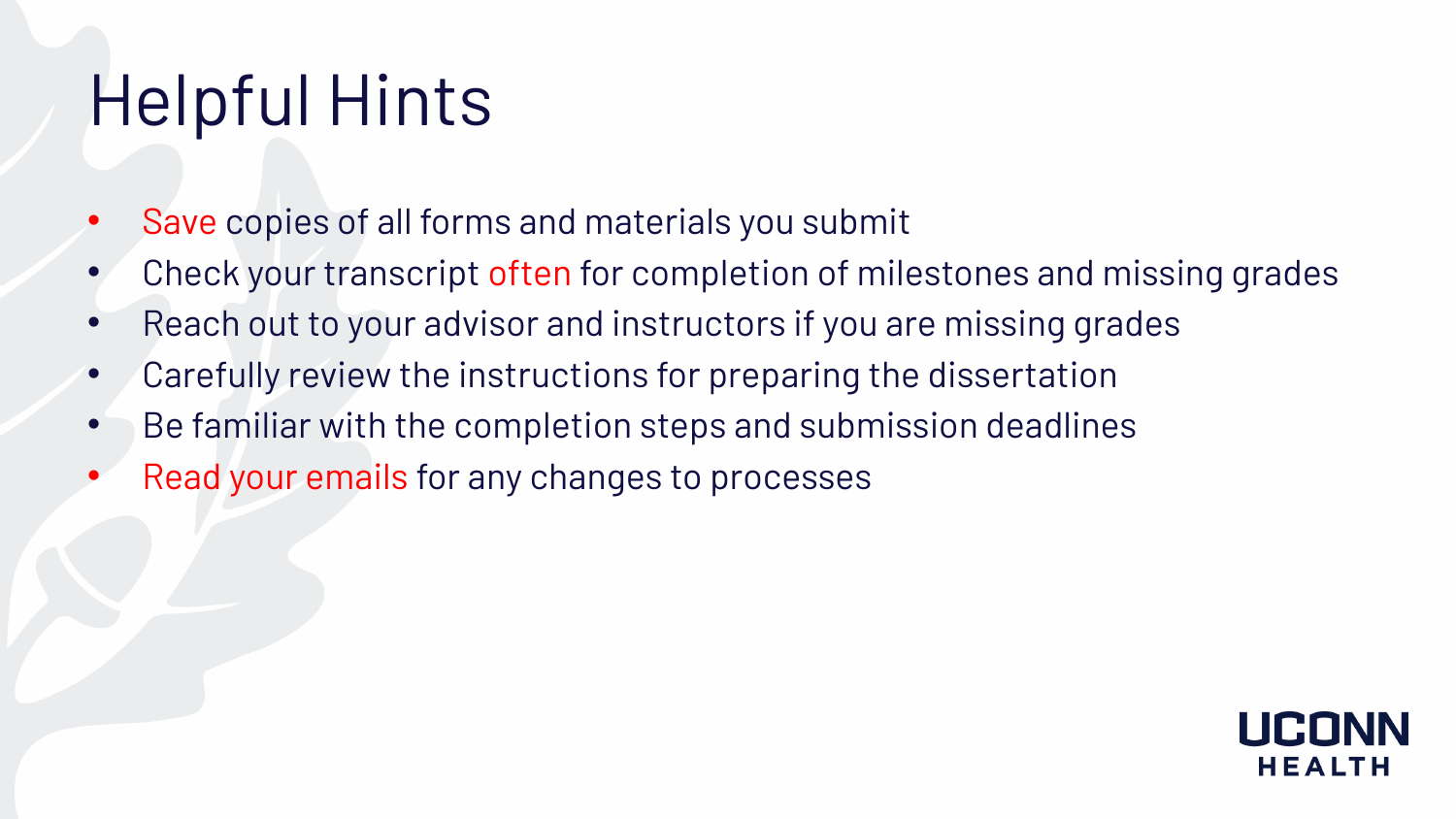

# Helpful Hints
Save copies of all forms and materials you submit
Check your transcript often for completion of milestones and missing grades
Reach out to your advisor and instructors if you are missing grades
Carefully review the instructions for preparing the dissertation
Be familiar with the completion steps and submission deadlines
Read your emails for any changes to processes